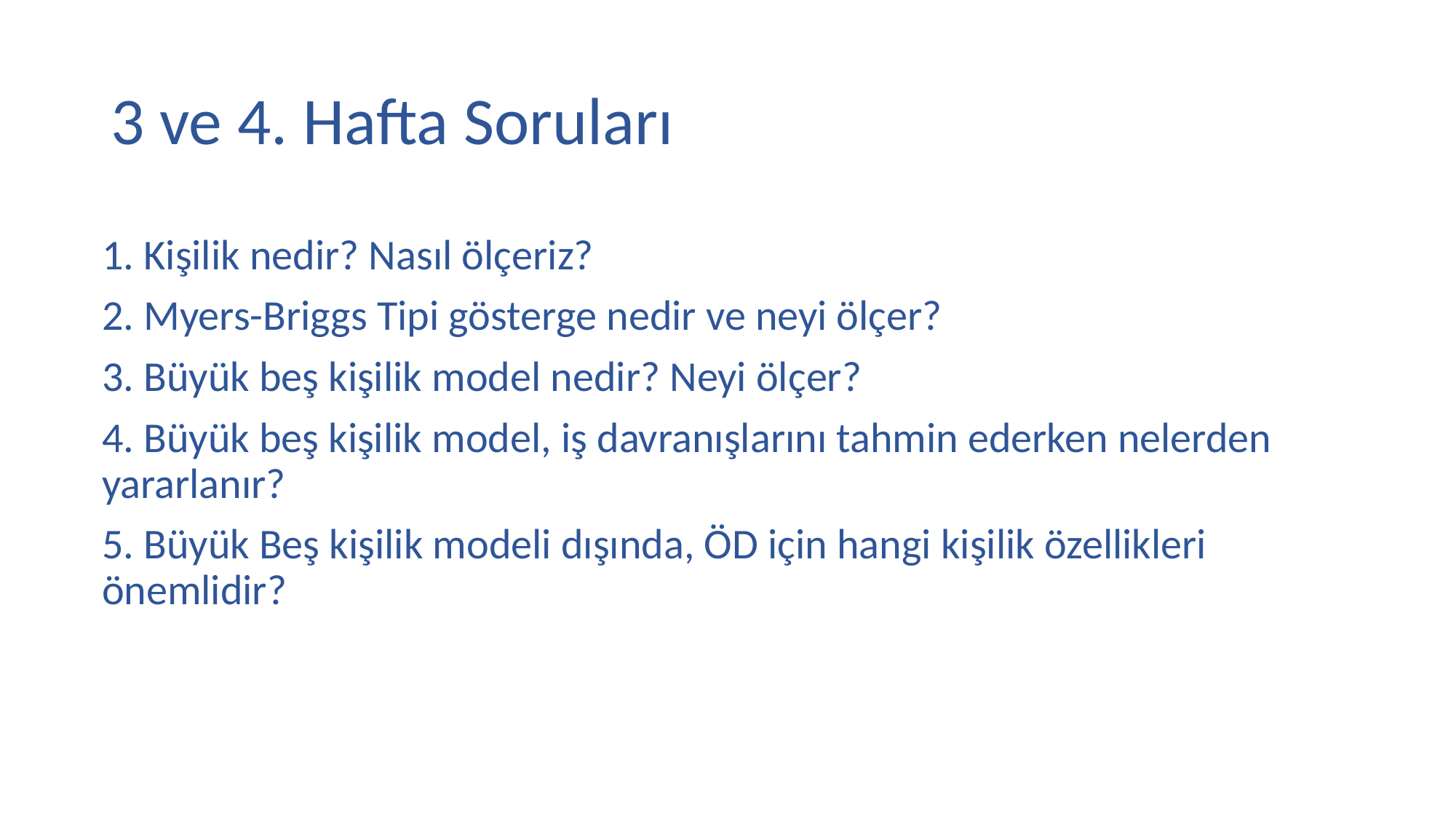

# 3 ve 4. Hafta Soruları
1. Kişilik nedir? Nasıl ölçeriz?
2. Myers-Briggs Tipi gösterge nedir ve neyi ölçer?
3. Büyük beş kişilik model nedir? Neyi ölçer?
4. Büyük beş kişilik model, iş davranışlarını tahmin ederken nelerden yararlanır?
5. Büyük Beş kişilik modeli dışında, ÖD için hangi kişilik özellikleri önemlidir?